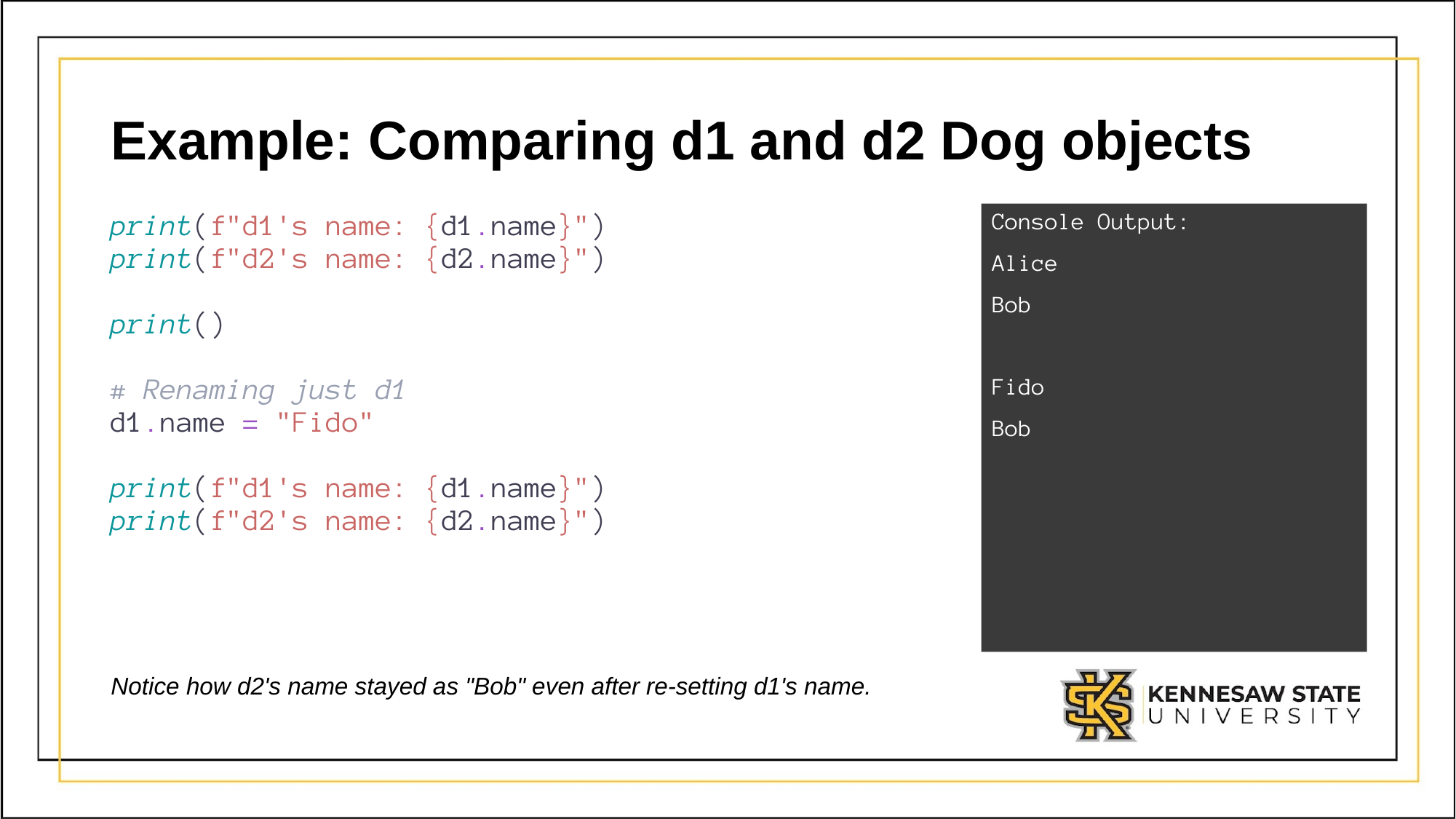

# Example: Comparing d1 and d2 Dog objects
print(f"d1's name: {d1.name}")
print(f"d2's name: {d2.name}")
print()
# Renaming just d1
d1.name = "Fido"
print(f"d1's name: {d1.name}")
print(f"d2's name: {d2.name}")
Console Output:
Alice
Bob

Fido
Bob
Notice how d2's name stayed as "Bob" even after re-setting d1's name.